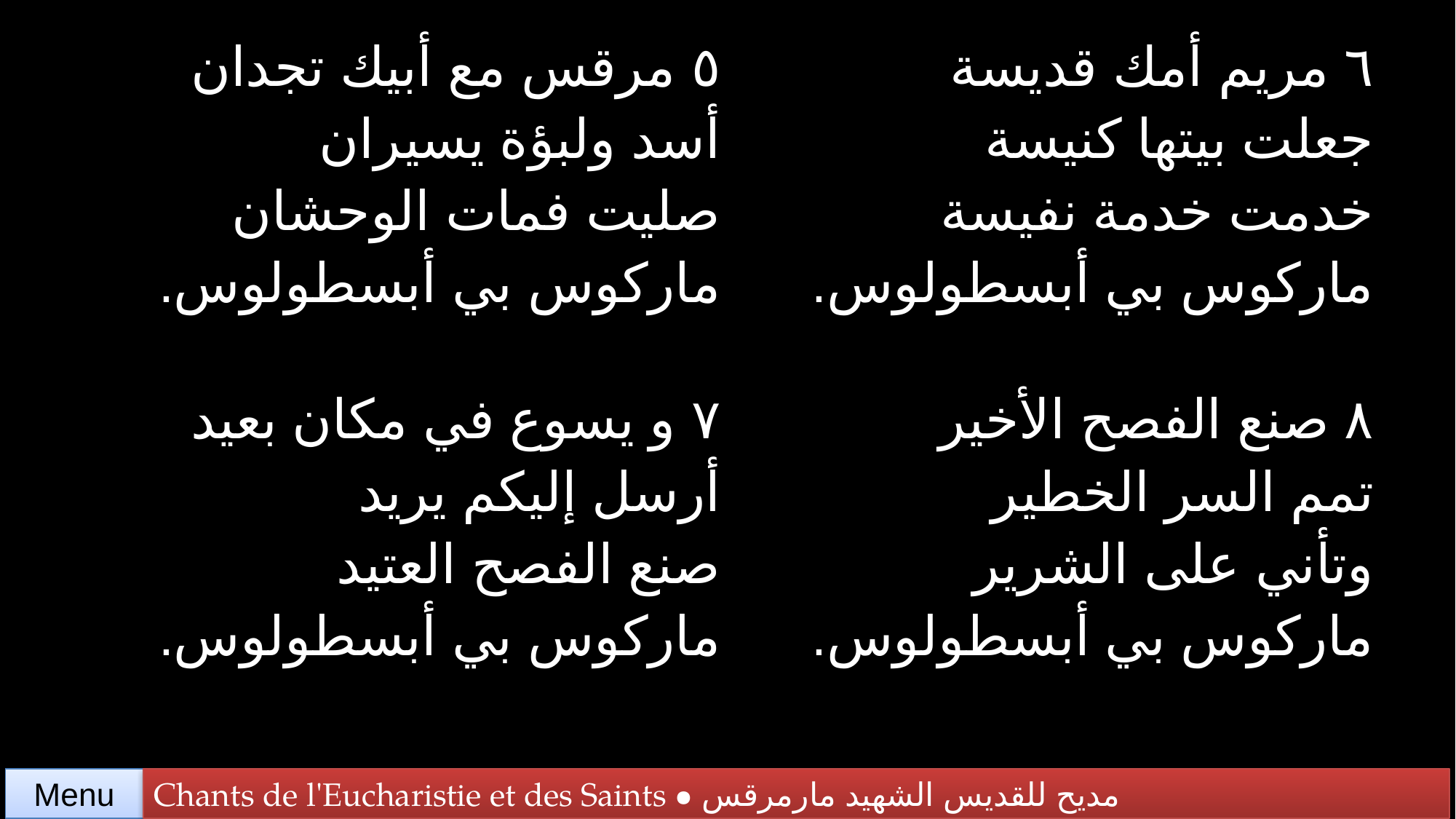

| ٥ مرقس مع أبيك تجدان أسد ولبؤة يسيران صليت فمات الوحشان ماركوس بي أبسطولوس. | ٦ مريم أمك قديسة جعلت بيتها كنيسة خدمت خدمة نفيسة ماركوس بي أبسطولوس. |
| --- | --- |
| ٧ و يسوع في مكان بعيد أرسل إليكم يريد صنع الفصح العتيد ماركوس بي أبسطولوس. | ٨ صنع الفصح الأخير تمم السر الخطير وتأني على الشرير ماركوس بي أبسطولوس. |

Chants de l'Eucharistie et des Saints • مديح للقديس الشهيد مارمرقس
Menu